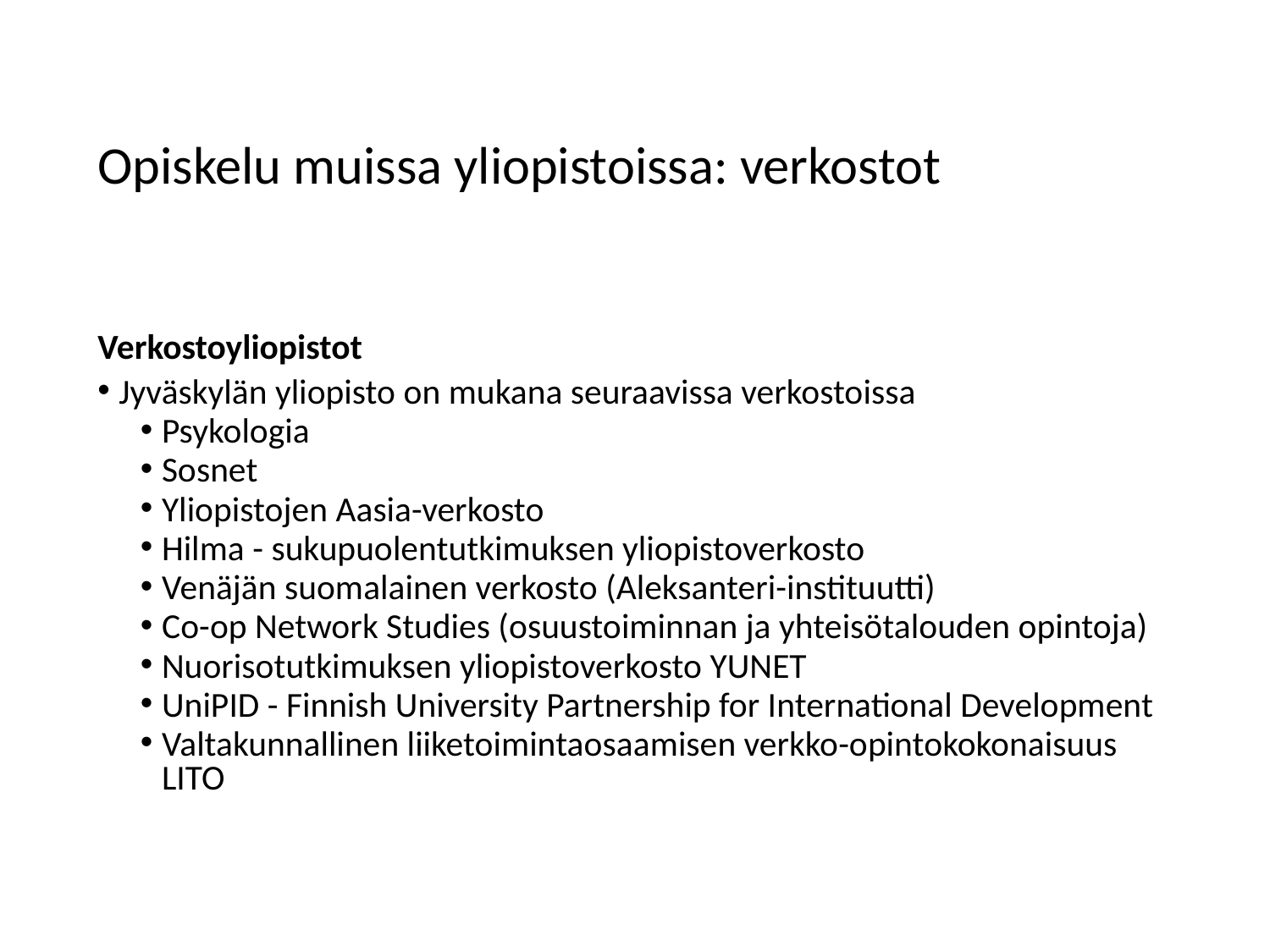

# Opiskelu muissa yliopistoissa: verkostot
Verkostoyliopistot
Jyväskylän yliopisto on mukana seuraavissa verkostoissa
Psykologia
Sosnet
Yliopistojen Aasia-verkosto
Hilma - sukupuolentutkimuksen yliopistoverkosto
Venäjän suomalainen verkosto (Aleksanteri-instituutti)
Co-op Network Studies (osuustoiminnan ja yhteisötalouden opintoja)
Nuorisotutkimuksen yliopistoverkosto YUNET
UniPID - Finnish University Partnership for International Development
Valtakunnallinen liiketoimintaosaamisen verkko-opintokokonaisuus LITO